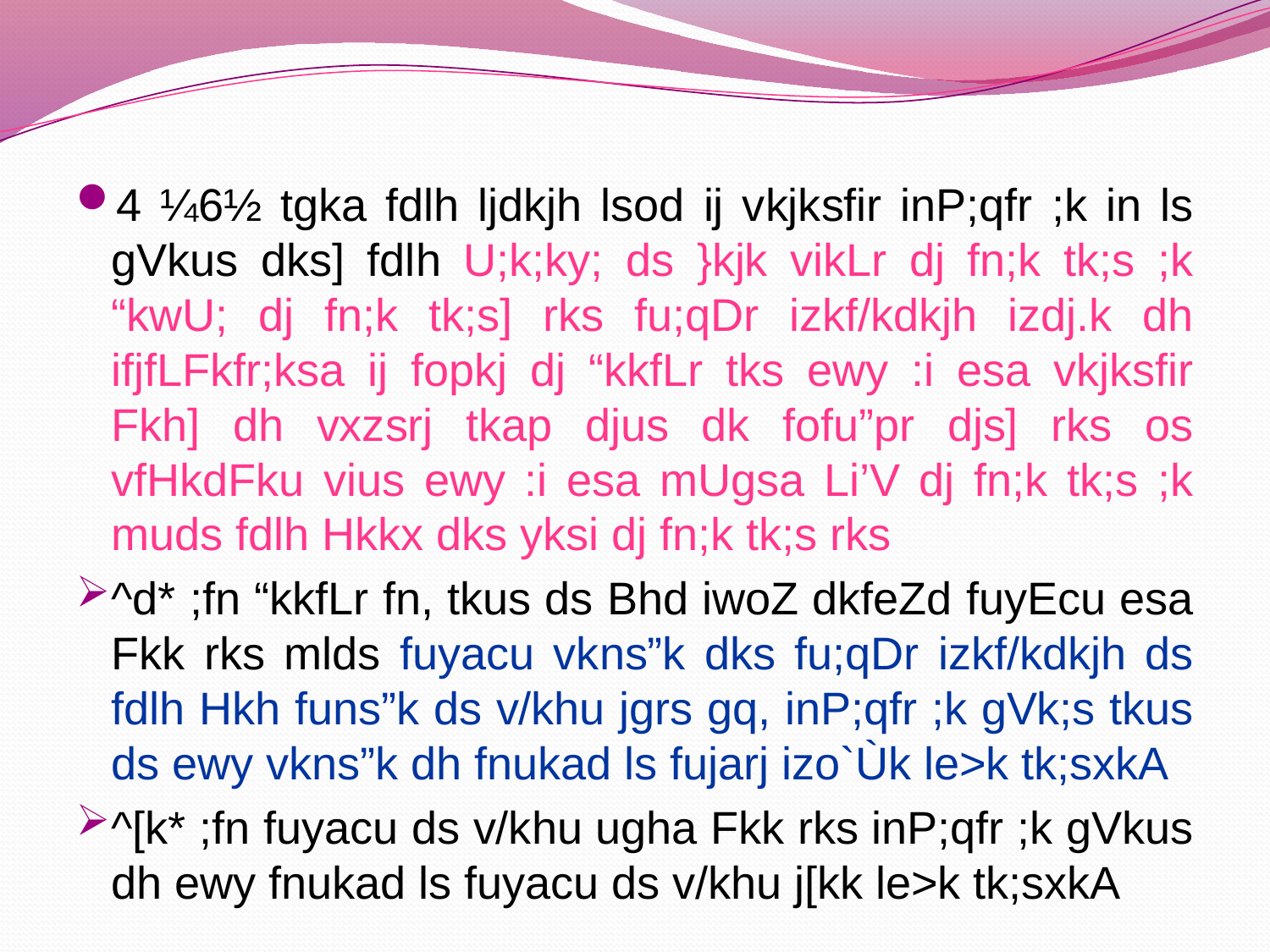

4 ¼6½ tgka fdlh ljdkjh lsod ij vkjksfir inP;qfr ;k in ls gVkus dks] fdlh U;k;ky; ds }kjk vikLr dj fn;k tk;s ;k “kwU; dj fn;k tk;s] rks fu;qDr izkf/kdkjh izdj.k dh ifjfLFkfr;ksa ij fopkj dj “kkfLr tks ewy :i esa vkjksfir Fkh] dh vxzsrj tkap djus dk fofu”pr djs] rks os vfHkdFku vius ewy :i esa mUgsa Li’V dj fn;k tk;s ;k muds fdlh Hkkx dks yksi dj fn;k tk;s rks
^d* ;fn “kkfLr fn, tkus ds Bhd iwoZ dkfeZd fuyEcu esa Fkk rks mlds fuyacu vkns”k dks fu;qDr izkf/kdkjh ds fdlh Hkh funs”k ds v/khu jgrs gq, inP;qfr ;k gVk;s tkus ds ewy vkns”k dh fnukad ls fujarj izo`Ùk le>k tk;sxkA
^[k* ;fn fuyacu ds v/khu ugha Fkk rks inP;qfr ;k gVkus dh ewy fnukad ls fuyacu ds v/khu j[kk le>k tk;sxkA